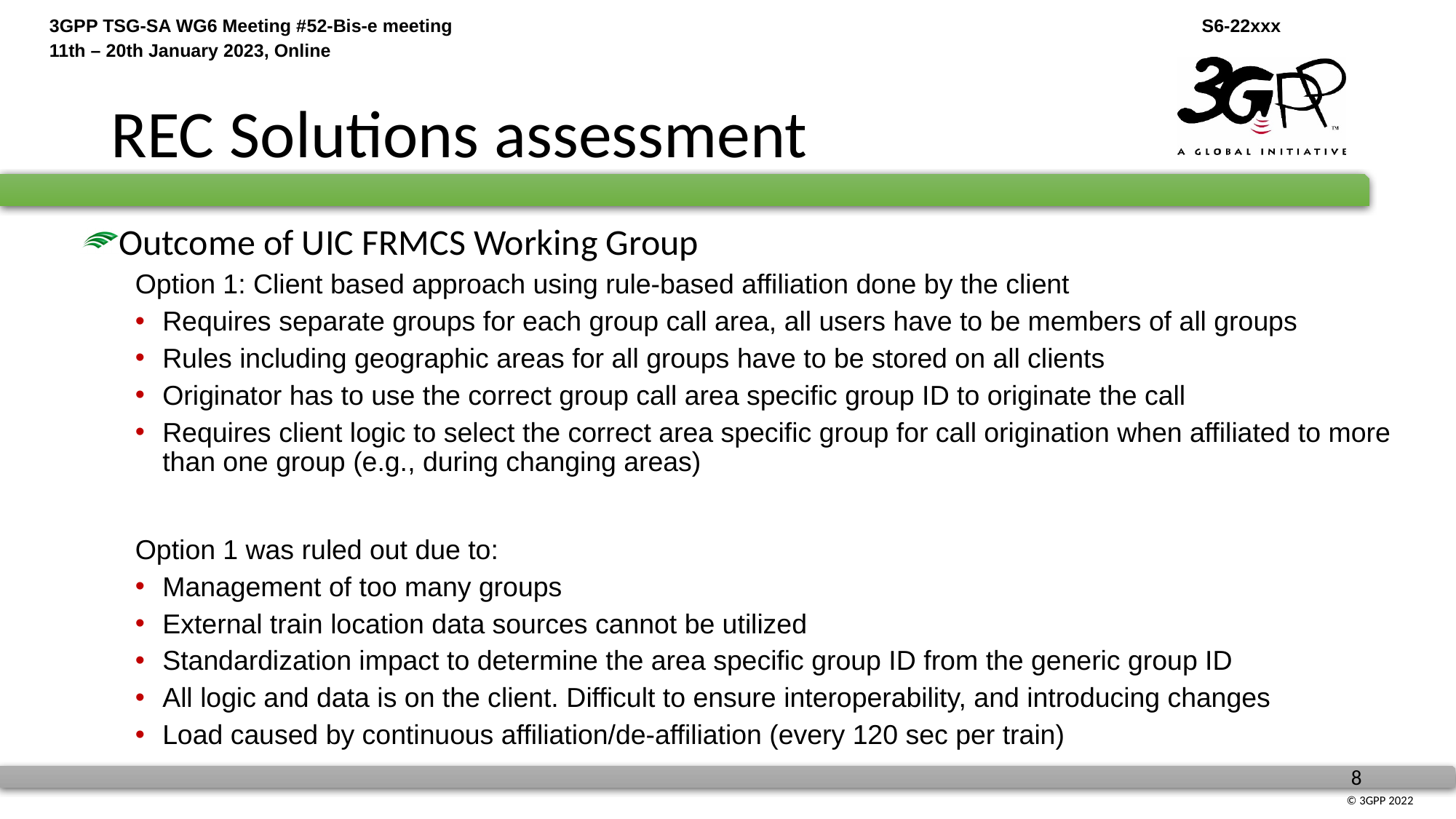

# REC Solutions assessment
Outcome of UIC FRMCS Working Group
Option 1: Client based approach using rule-based affiliation done by the client
Requires separate groups for each group call area, all users have to be members of all groups
Rules including geographic areas for all groups have to be stored on all clients
Originator has to use the correct group call area specific group ID to originate the call
Requires client logic to select the correct area specific group for call origination when affiliated to more than one group (e.g., during changing areas)

Option 1 was ruled out due to:
Management of too many groups
External train location data sources cannot be utilized
Standardization impact to determine the area specific group ID from the generic group ID
All logic and data is on the client. Difficult to ensure interoperability, and introducing changes
Load caused by continuous affiliation/de-affiliation (every 120 sec per train)